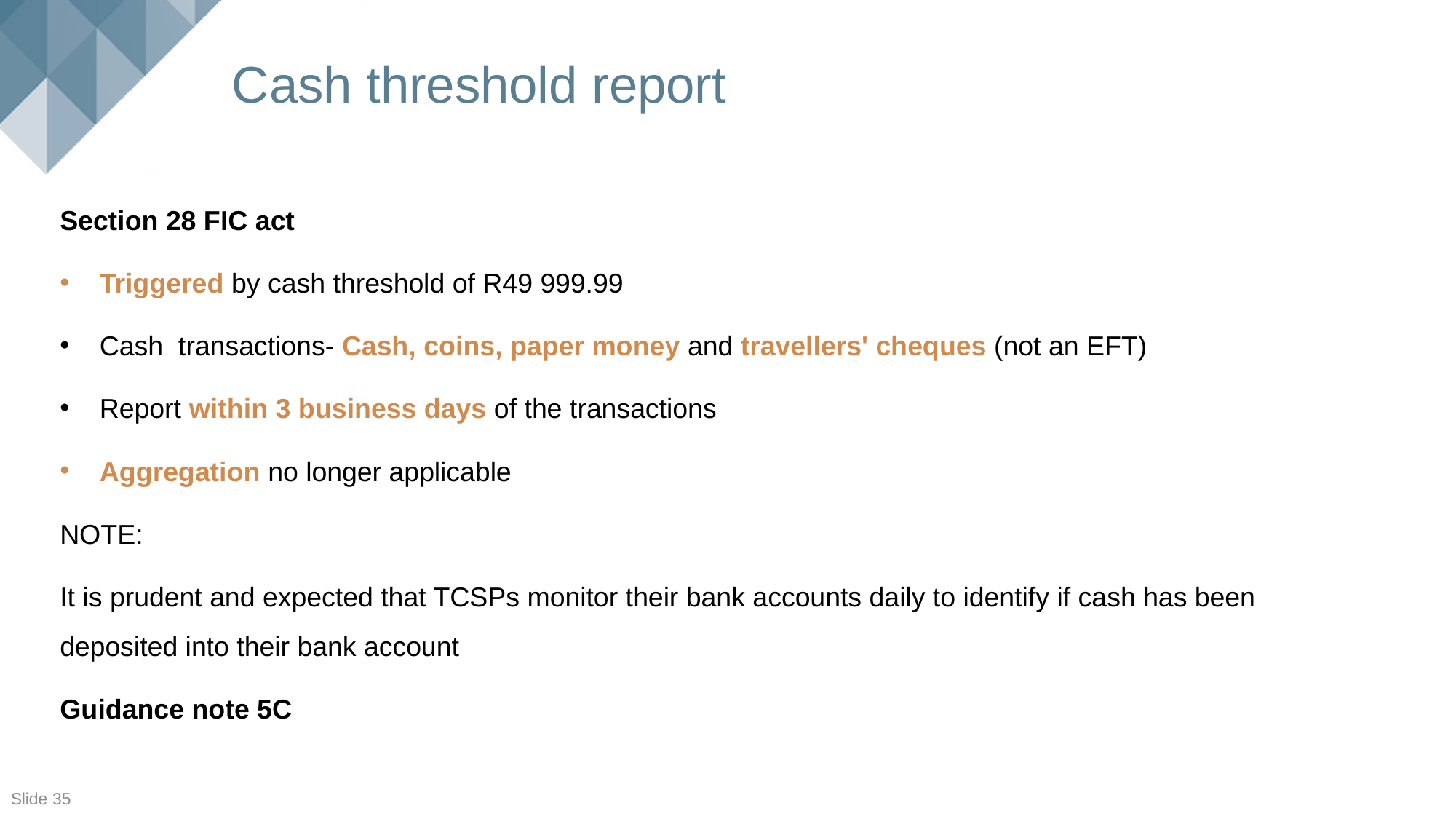

# Cash threshold report
Section 28 FIC act
Triggered by cash threshold of R49 999.99
Cash  transactions- Cash, coins, paper money and travellers' cheques (not an EFT)
Report within 3 business days of the transactions
Aggregation no longer applicable
NOTE:
It is prudent and expected that TCSPs monitor their bank accounts daily to identify if cash has been deposited into their bank account
Guidance note 5C